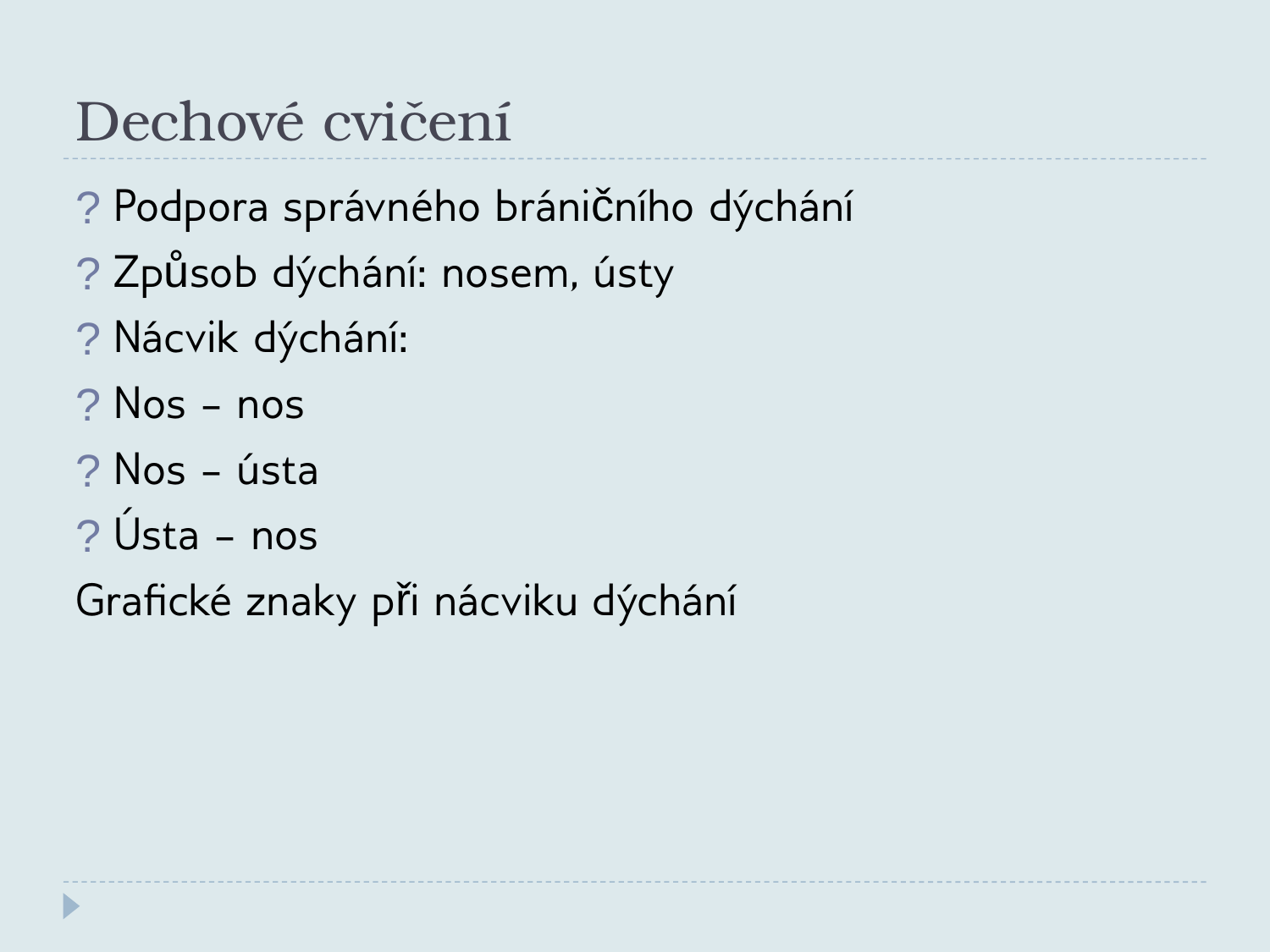

Dechové cvičení
Podpora správného bráničního dýchání
Způsob dýchání: nosem, ústy
Nácvik dýchání:
Nos – nos
Nos – ústa
Ústa – nos
Grafické znaky při nácviku dýchání